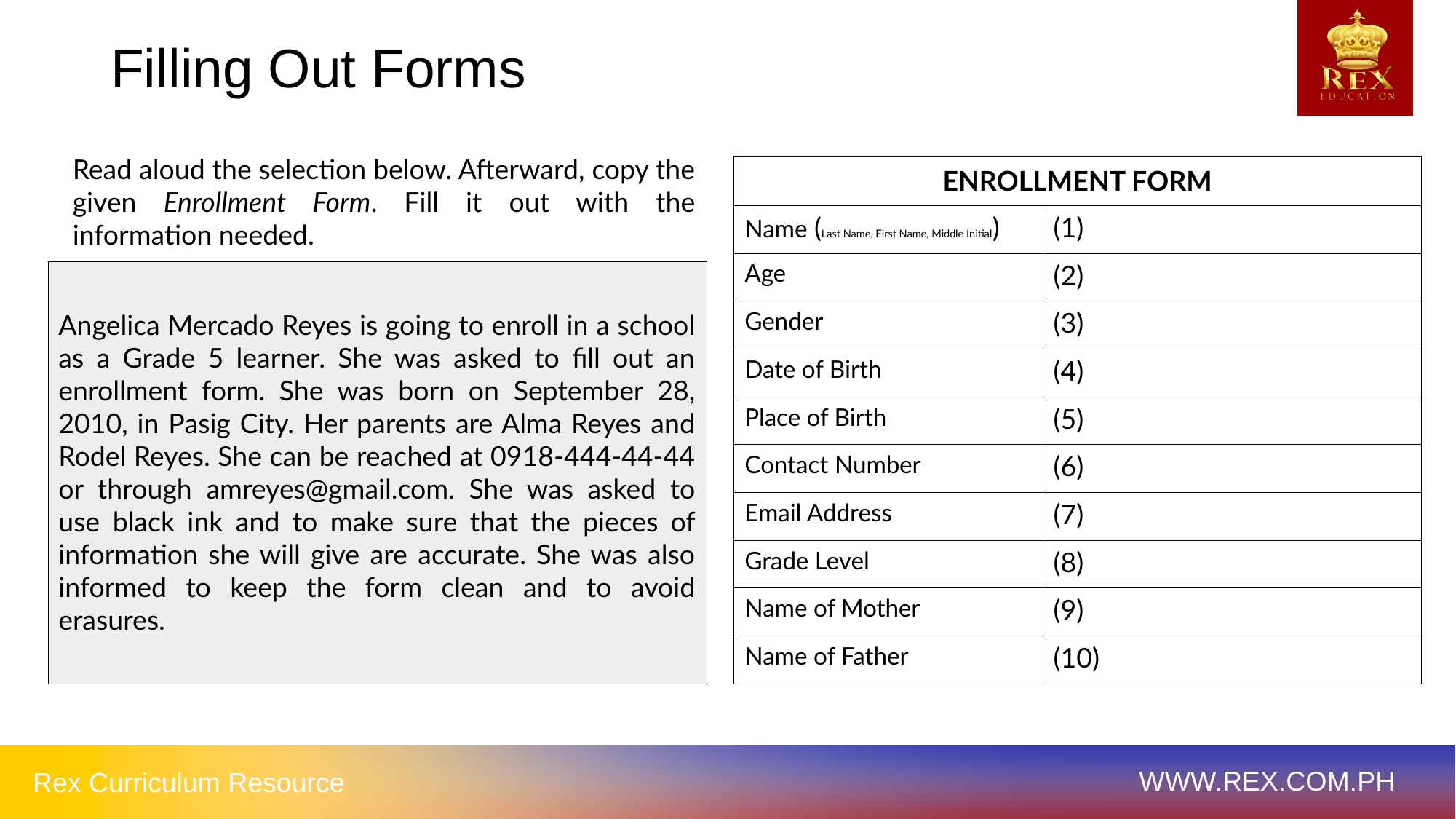

Filling Out Forms
# Read aloud the selection below. Afterward, copy the given Enrollment Form. Fill it out with the information needed.

| ENROLLMENT FORM |  |
| --- | --- |
| Name (Last Name, First Name, Middle Initial) | (1) |
| Age | (2) |
| Gender | (3) |
| Date of Birth | (4) |
| Place of Birth | (5) |
| Contact Number | (6) |
| Email Address | (7) |
| Grade Level | (8) |
| Name of Mother | (9) |
| Name of Father | (10) |
| Angelica Mercado Reyes is going to enroll in a school as a Grade 5 learner. She was asked to fill out an enrollment form. She was born on September 28, 2010, in Pasig City. Her parents are Alma Reyes and Rodel Reyes. She can be reached at 0918-444-44-44 or through amreyes@gmail.com. She was asked to use black ink and to make sure that the pieces of information she will give are accurate. She was also informed to keep the form clean and to avoid erasures. |
| --- |